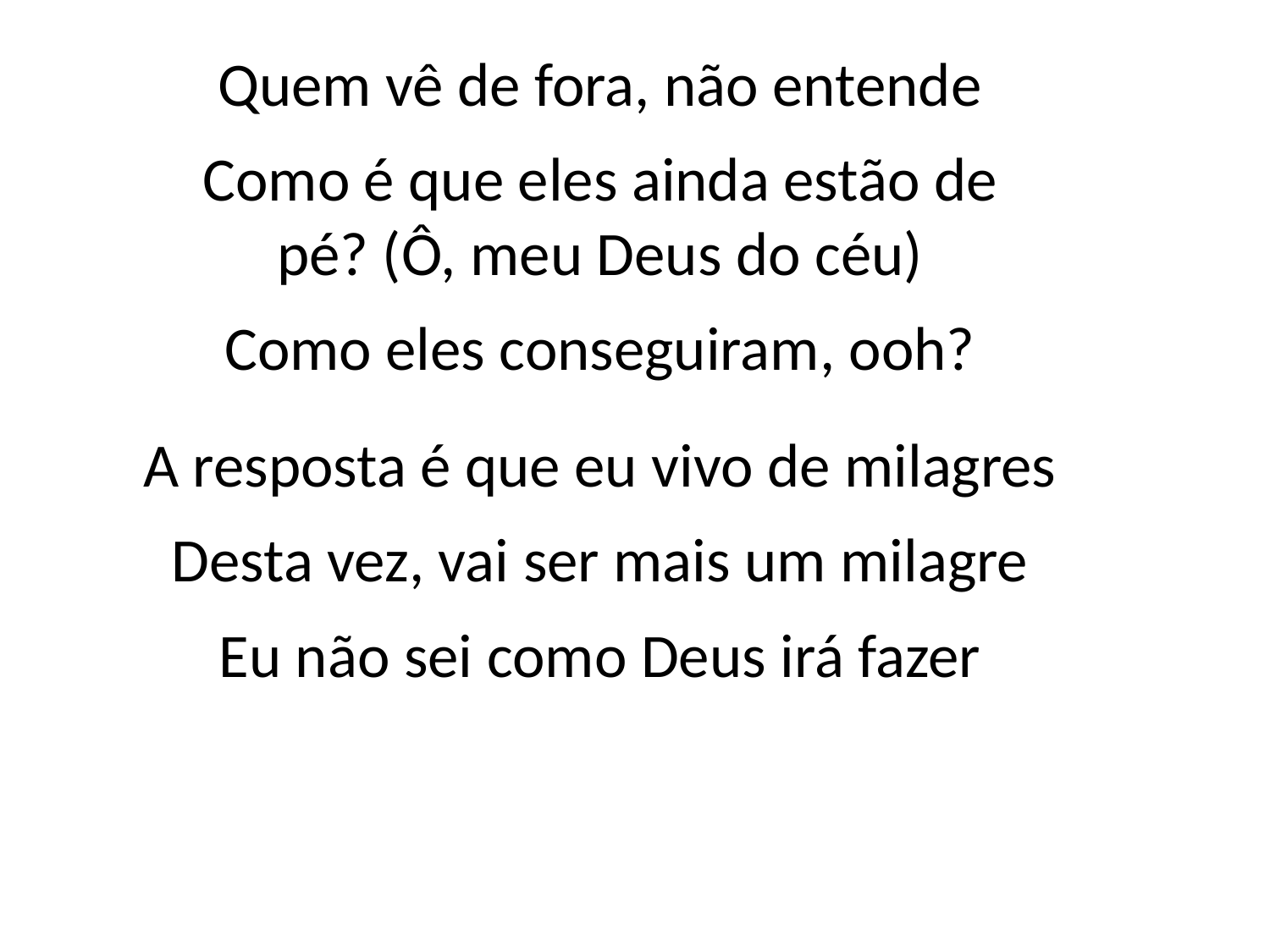

Quem vê de fora, não entende

Como é que eles ainda estão de
pé? (Ô, meu Deus do céu)

Como eles conseguiram, ooh?

A resposta é que eu vivo de milagres

Desta vez, vai ser mais um milagre

Eu não sei como Deus irá fazer
#